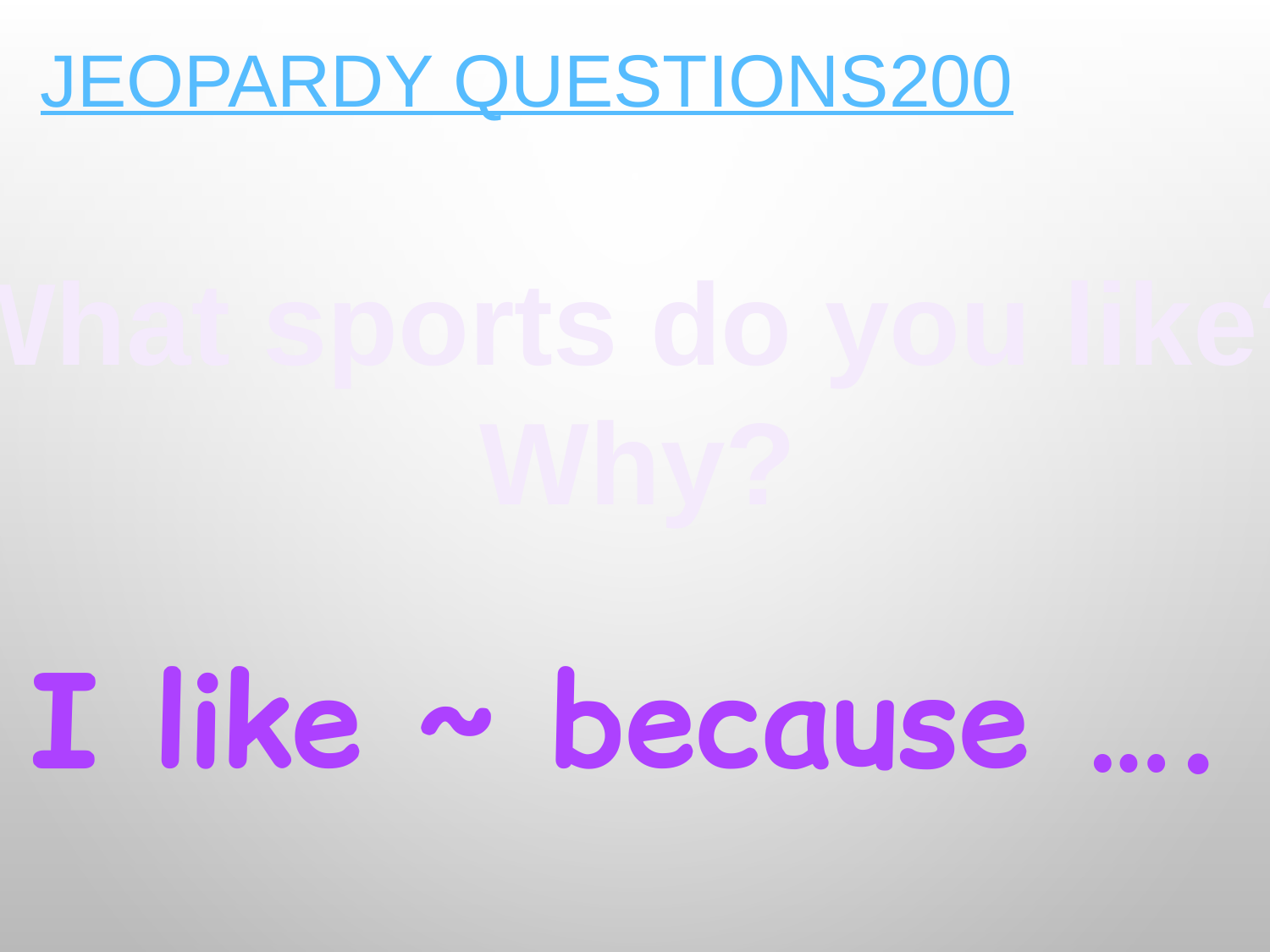

# Jeopardy Questions200
What sports do you like?
Why?
I like ~ because ….